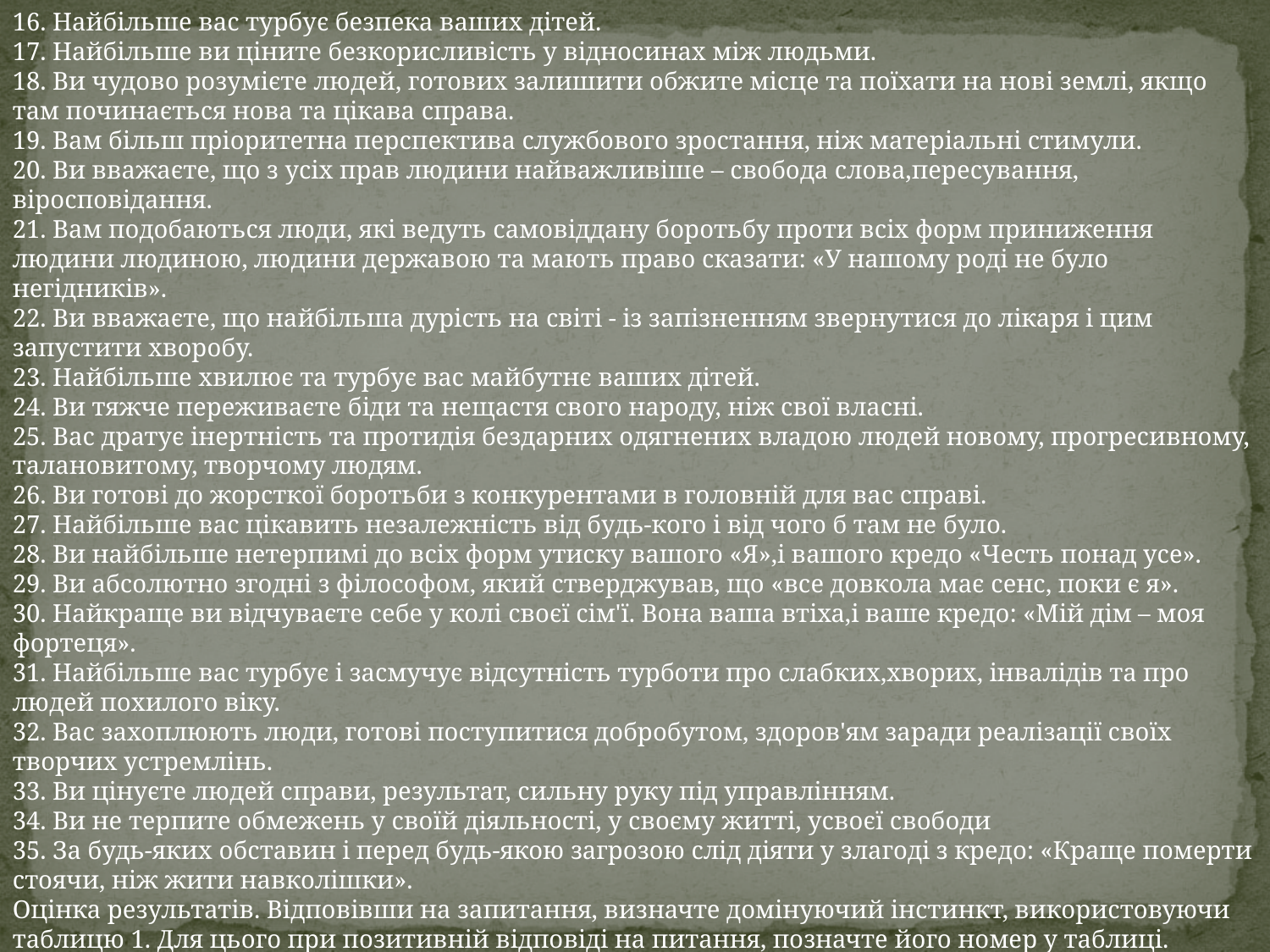

16. Найбільше вас турбує безпека ваших дітей.
17. Найбільше ви ціните безкорисливість у відносинах між людьми.
18. Ви чудово розумієте людей, готових залишити обжите місце та поїхати на нові землі, якщо там починається нова та цікава справа.
19. Вам більш пріоритетна перспектива службового зростання, ніж матеріальні стимули.
20. Ви вважаєте, що з усіх прав людини найважливіше – свобода слова,пересування, віросповідання.
21. Вам подобаються люди, які ведуть самовіддану боротьбу проти всіх форм приниження людини людиною, людини державою та мають право сказати: «У нашому роді не було негідників».
22. Ви вважаєте, що найбільша дурість на світі - із запізненням звернутися до лікаря і цим запустити хворобу.
23. Найбільше хвилює та турбує вас майбутнє ваших дітей.
24. Ви тяжче переживаєте біди та нещастя свого народу, ніж свої власні.
25. Вас дратує інертність та протидія бездарних одягнених владою людей новому, прогресивному, талановитому, творчому людям.
26. Ви готові до жорсткої боротьби з конкурентами в головній для вас справі.
27. Найбільше вас цікавить незалежність від будь-кого і від чого б там не було.
28. Ви найбільше нетерпимі до всіх форм утиску вашого «Я»,і вашого кредо «Честь понад усе».
29. Ви абсолютно згодні з філософом, який стверджував, що «все довкола має сенс, поки є я».
30. Найкраще ви відчуваєте себе у колі своєї сім'ї. Вона ваша втіха,і ваше кредо: «Мій дім – моя фортеця».
31. Найбільше вас турбує і засмучує відсутність турботи про слабких,хворих, інвалідів та про людей похилого віку.
32. Вас захоплюють люди, готові поступитися добробутом, здоров'ям заради реалізації своїх творчих устремлінь.
33. Ви цінуєте людей справи, результат, сильну руку під управлінням.
34. Ви не терпите обмежень у своїй діяльності, у своєму житті, усвоєї свободи
35. За будь-яких обставин і перед будь-якою загрозою слід діяти у злагоді з кредо: «Краще померти стоячи, ніж жити навколішки».
Оцінка результатів. Відповівши на запитання, визначте домінуючий інстинкт, використовуючи таблицю 1. Для цього при позитивній відповіді на питання, позначте його номер у таблиці. Кількість зазначених питань відповідає кількості балів у кожному типі. Найбільша сума балів вказує на домінуючий інстинкт та на типову приналежність:I - егофільний тип,II - генофільний тип,III - альтруїстичний тип,IV - дослідницький тип,V домінантний тип,VI - лібертофільний тип,VII дигнітофіпний тип.